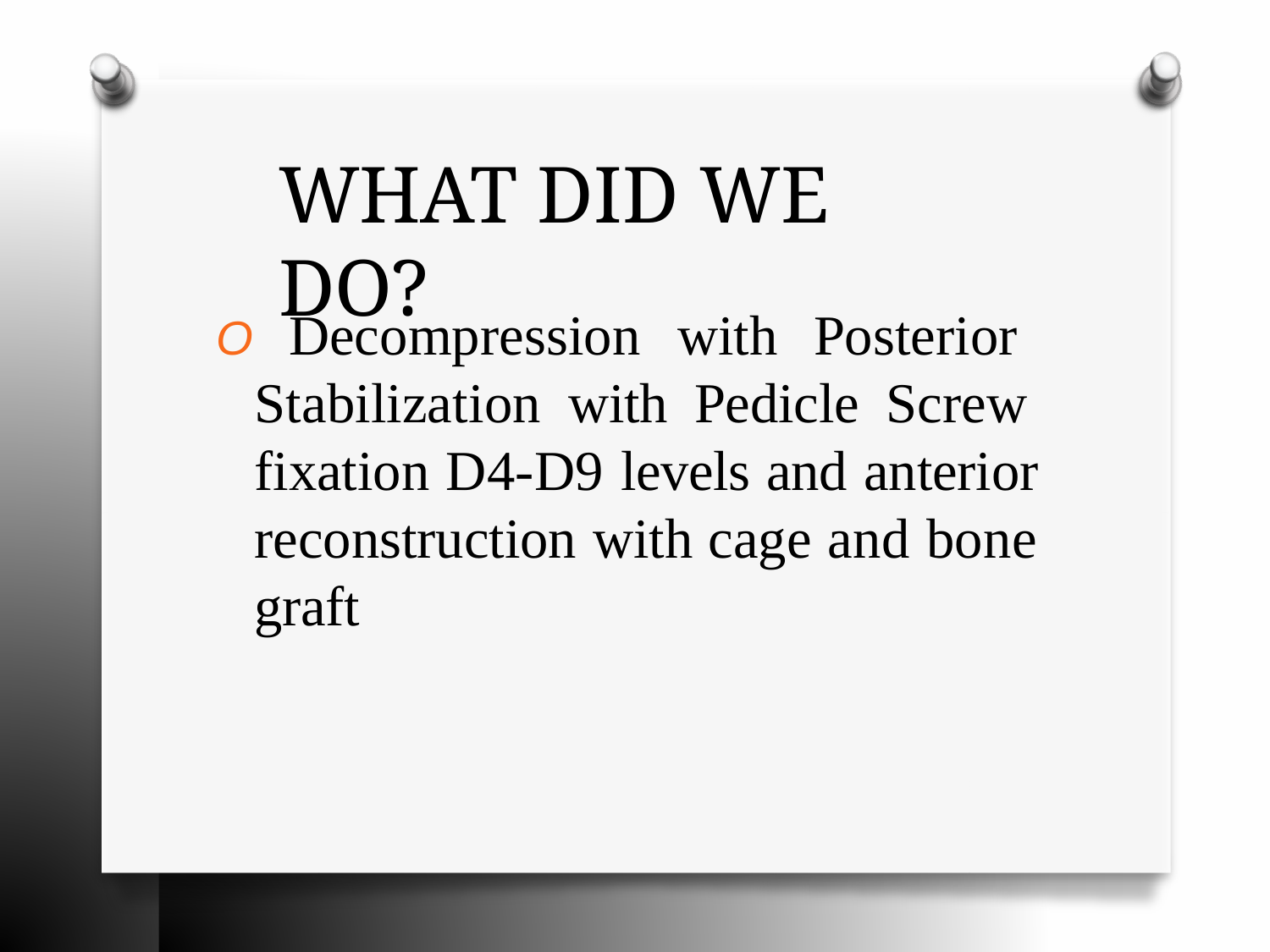

# WHAT DID WE DO?
O Decompression with Posterior  Stabilization with Pedicle Screw  fixation D4-D9 levels and anterior  reconstruction with cage and bone  graft